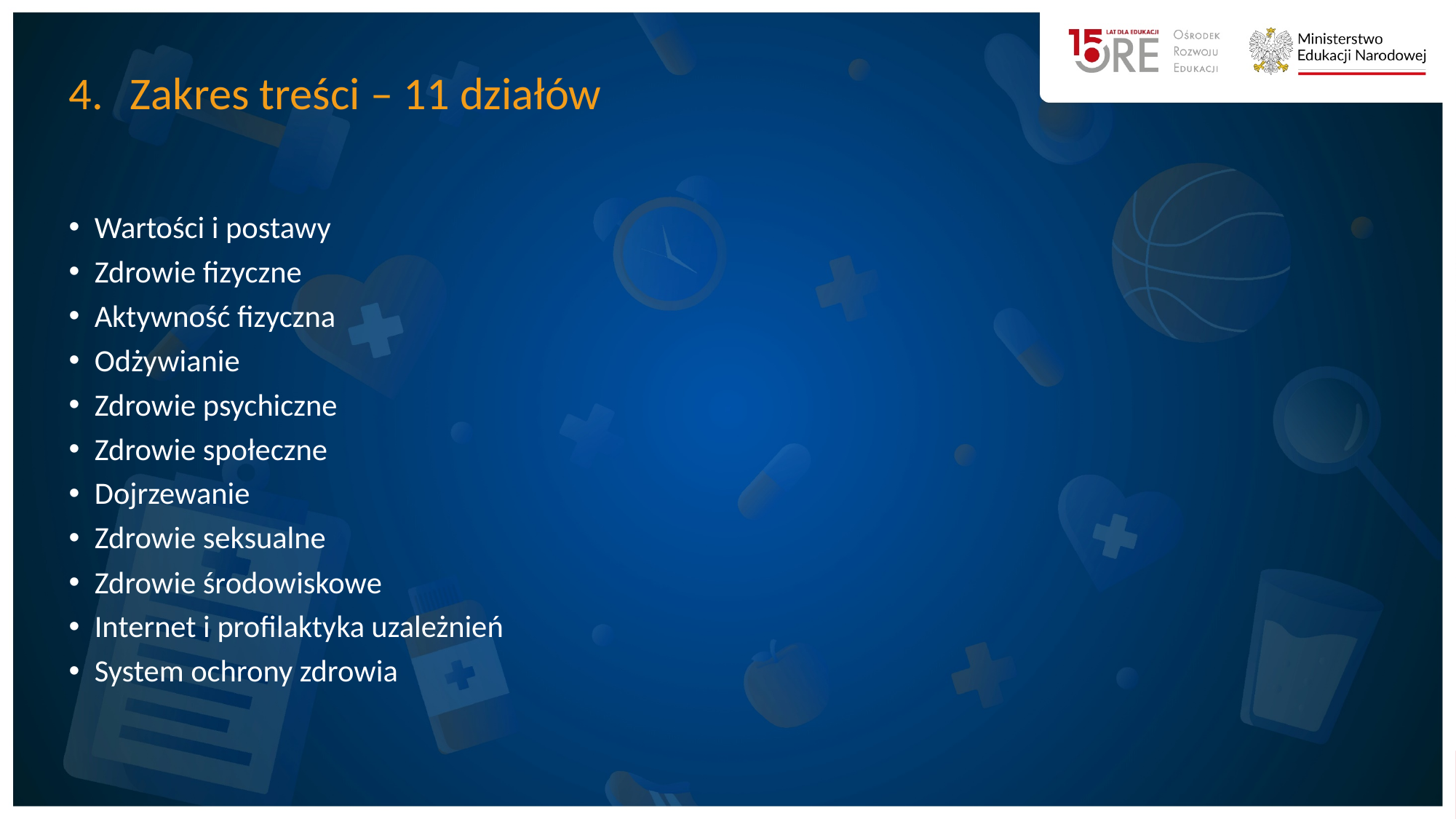

# Zakres treści – 11 działów
Wartości i postawy
Zdrowie fizyczne
Aktywność fizyczna
Odżywianie
Zdrowie psychiczne
Zdrowie społeczne
Dojrzewanie
Zdrowie seksualne
Zdrowie środowiskowe
Internet i profilaktyka uzależnień
System ochrony zdrowia